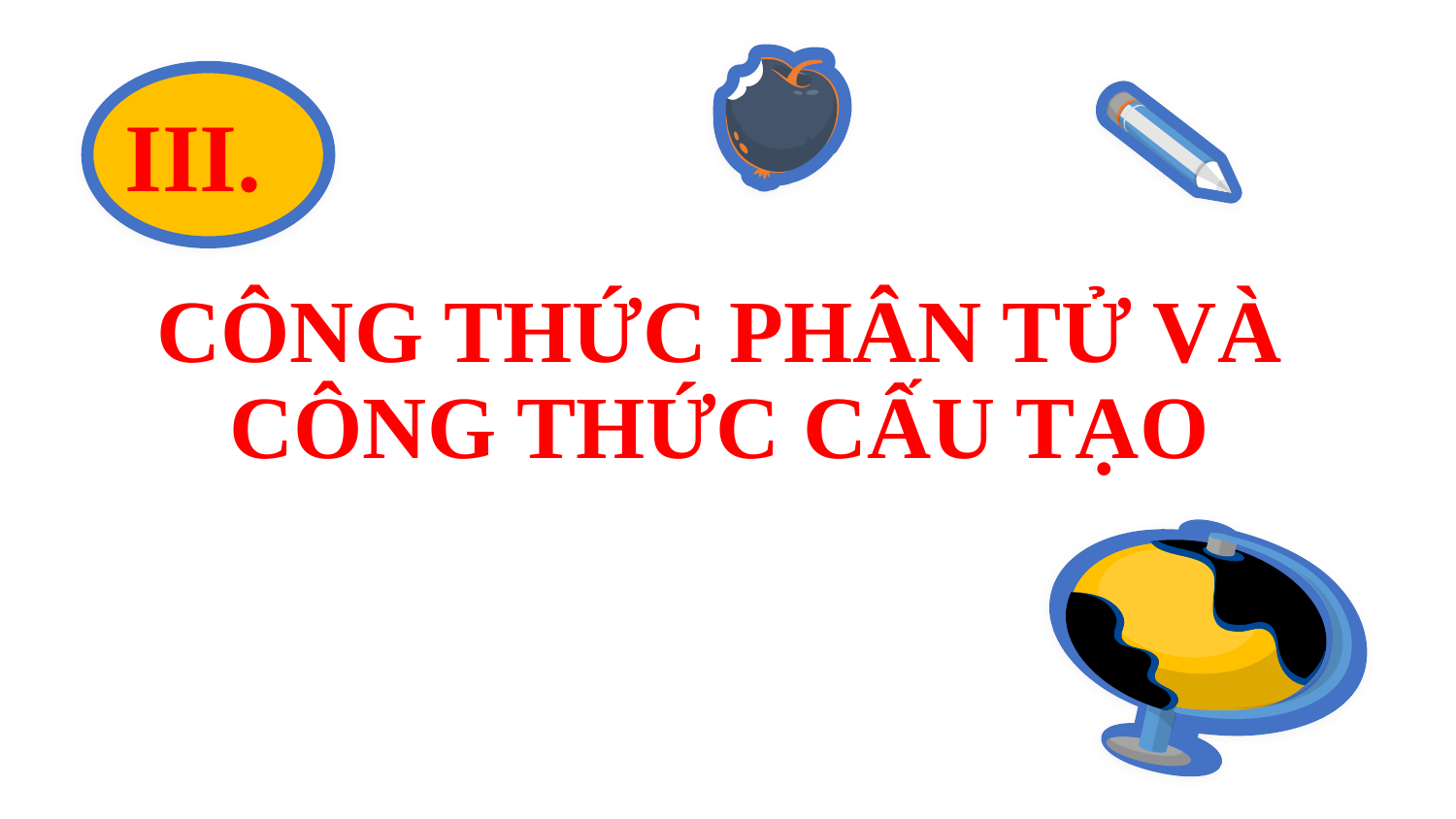

III.
# CÔNG THỨC PHÂN TỬ VÀ CÔNG THỨC CẤU TẠO